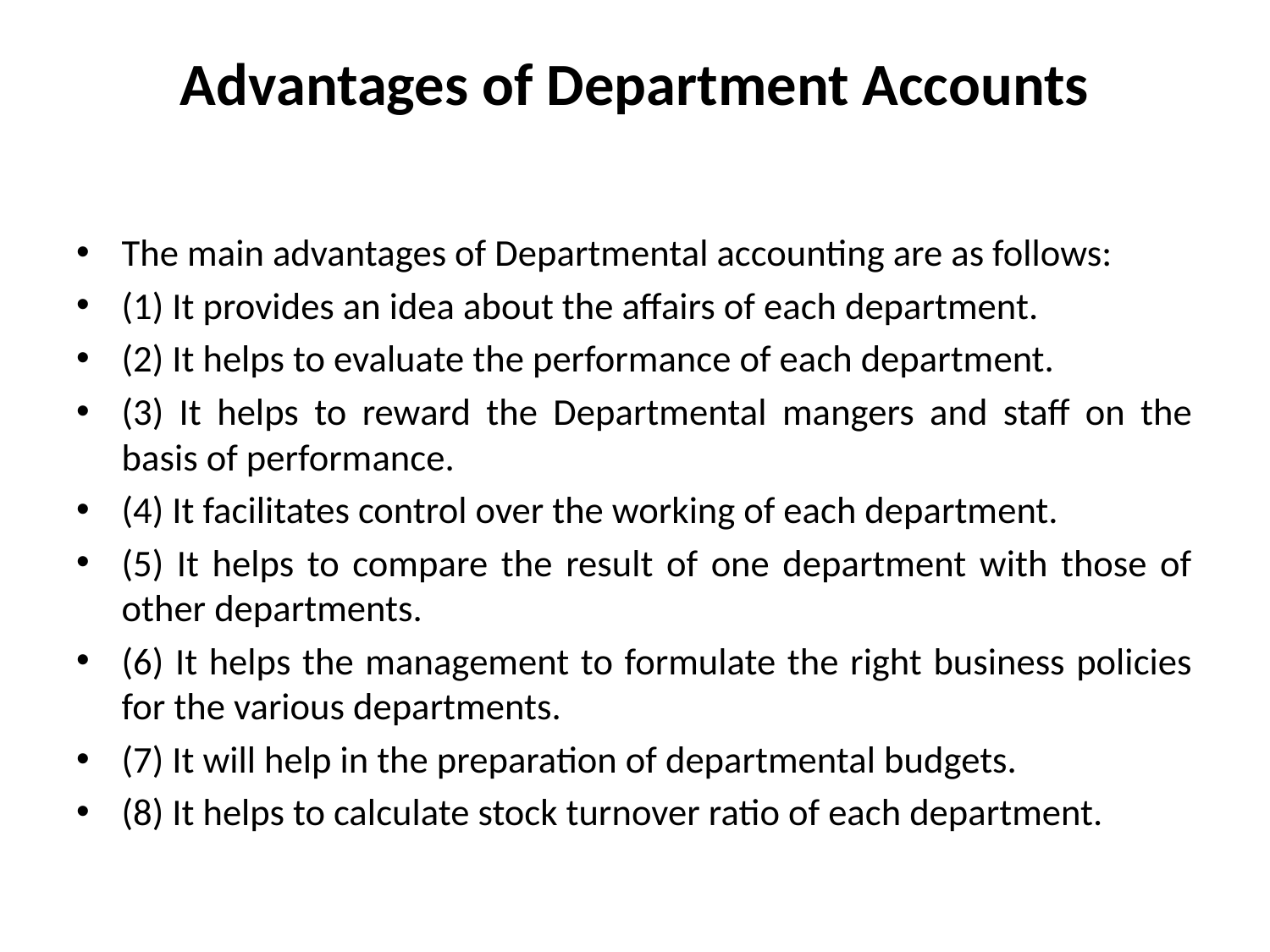

# Advantages of Department Accounts
The main advantages of Departmental accounting are as follows:
(1) It provides an idea about the affairs of each department.
(2) It helps to evaluate the performance of each department.
(3) It helps to reward the Departmental mangers and staff on the basis of performance.
(4) It facilitates control over the working of each department.
(5) It helps to compare the result of one department with those of other departments.
(6) It helps the management to formulate the right business policies for the various departments.
(7) It will help in the preparation of departmental budgets.
(8) It helps to calculate stock turnover ratio of each department.